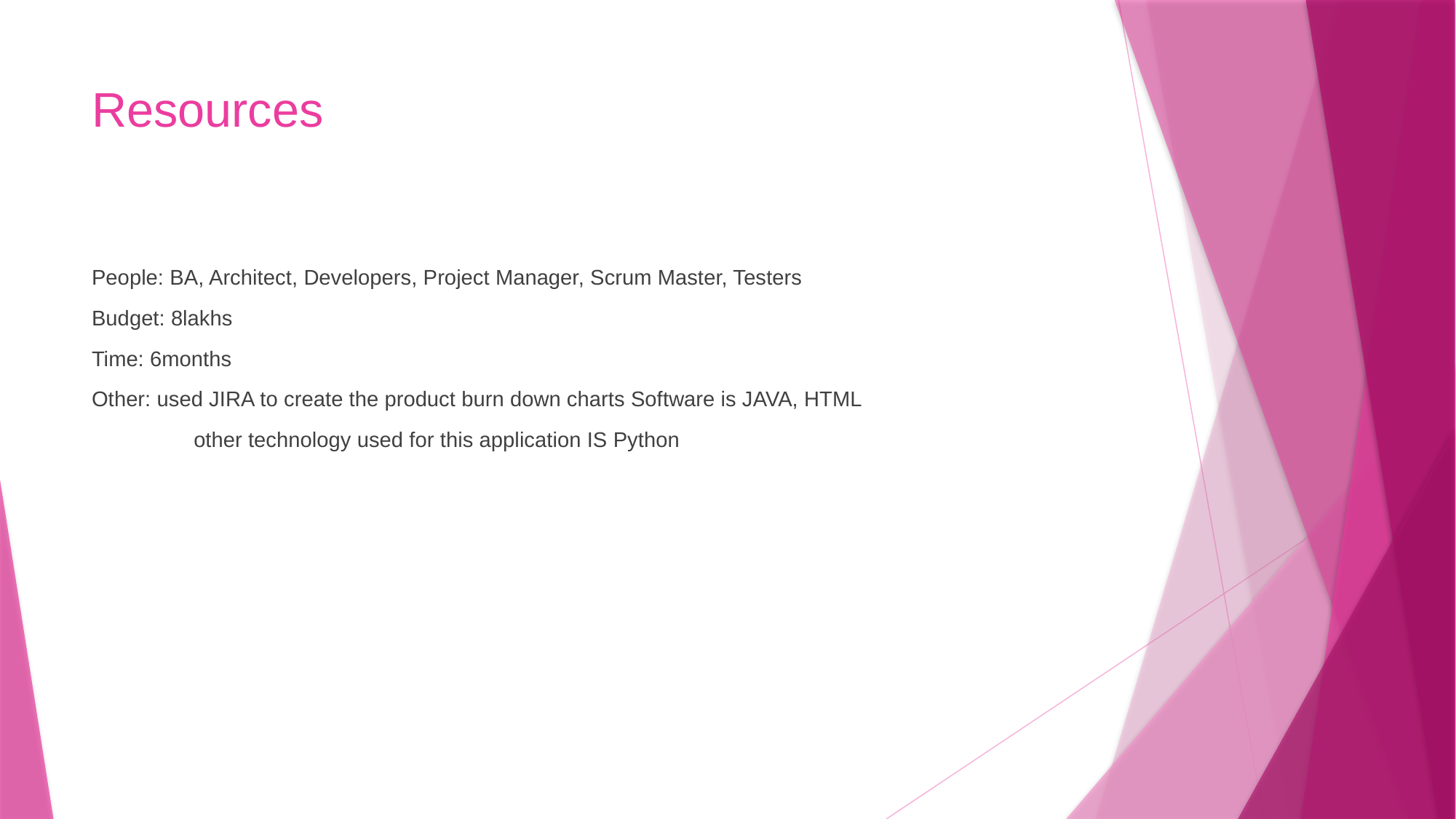

# Resources
People: BA, Architect, Developers, Project Manager, Scrum Master, Testers
Budget: 8lakhs
Time: 6months
Other: used JIRA to create the product burn down charts Software is JAVA, HTML
                 other technology used for this application IS Python